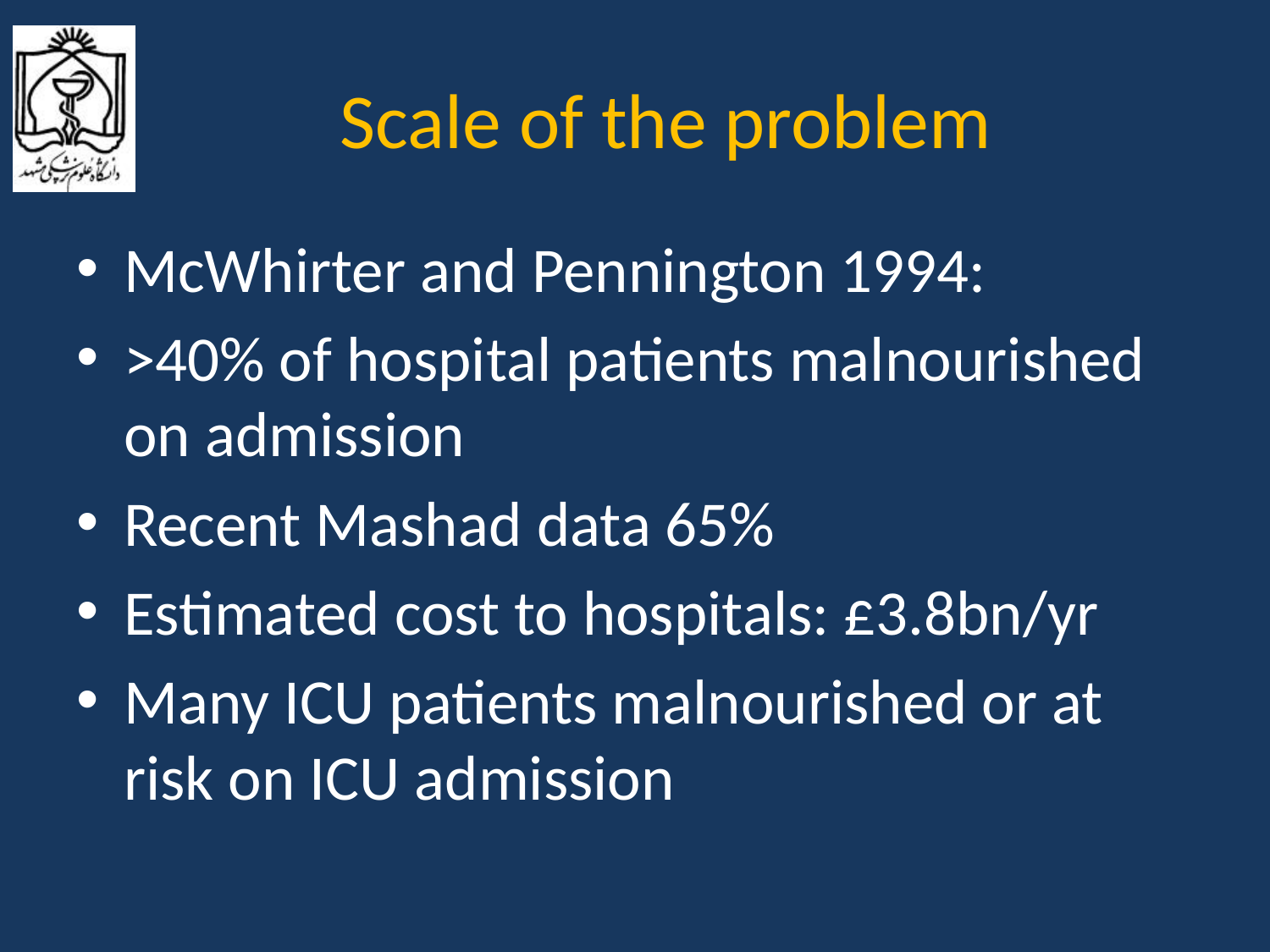

# Scale of the problem
McWhirter and Pennington 1994:
>40% of hospital patients malnourished on admission
Recent Mashad data 65%
Estimated cost to hospitals: £3.8bn/yr
Many ICU patients malnourished or at risk on ICU admission